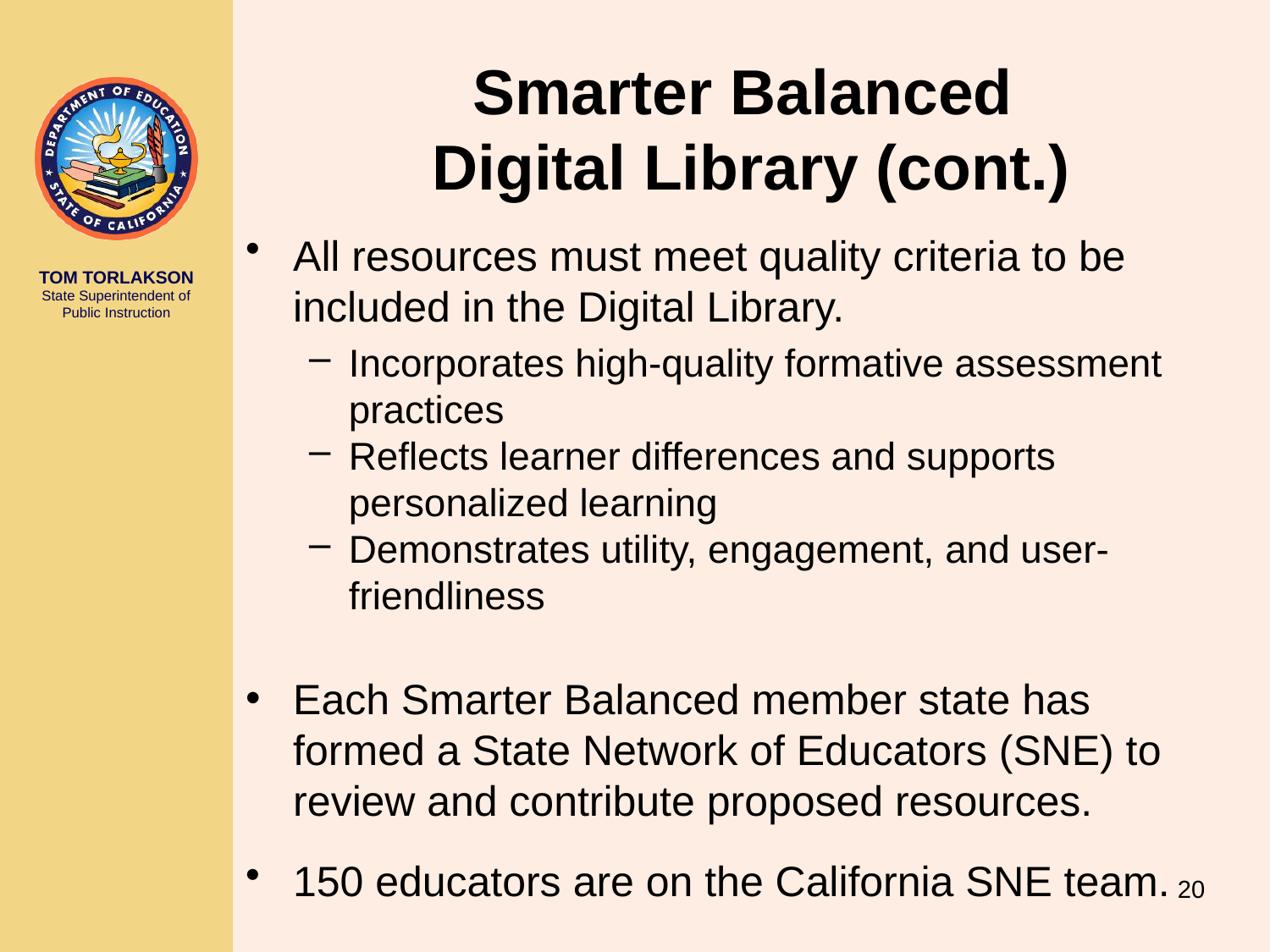

# Smarter Balanced Digital Library (cont.)
All resources must meet quality criteria to be included in the Digital Library.

Incorporates high-quality formative assessment practices
Reflects learner differences and supports personalized learning
Demonstrates utility, engagement, and user-friendliness

Each Smarter Balanced member state has formed a State Network of Educators (SNE) to review and contribute proposed resources.

150 educators are on the California SNE team.

20